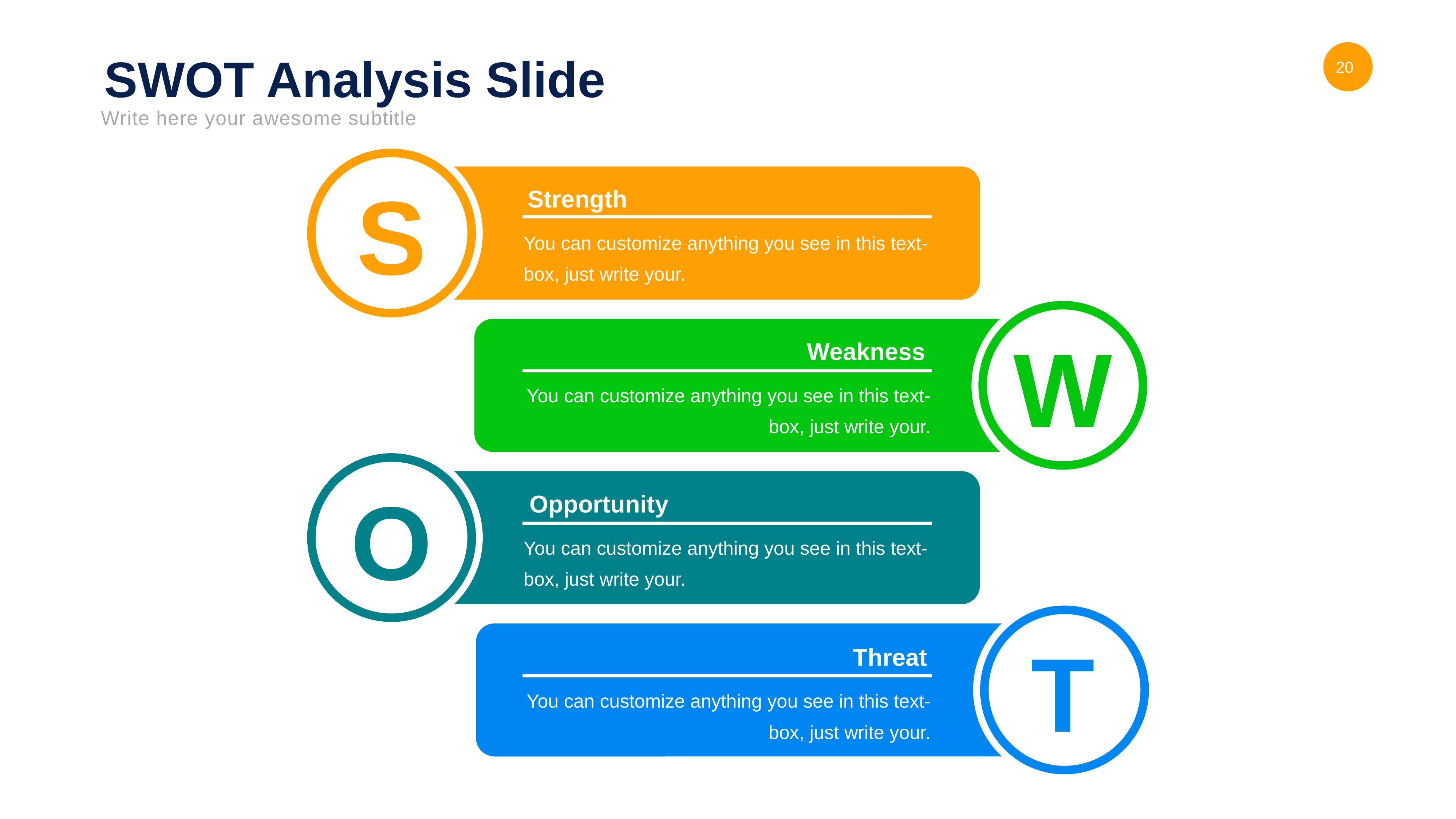

SWOT Analysis Slide
Write here your awesome subtitle

S

Strength

You can customize anything you see in this text-box, just write your.

W
Weakness

You can customize anything you see in this text-box, just write your.

O
Opportunity

You can customize anything you see in this text-box, just write your.

T
Threat

You can customize anything you see in this text-box, just write your.